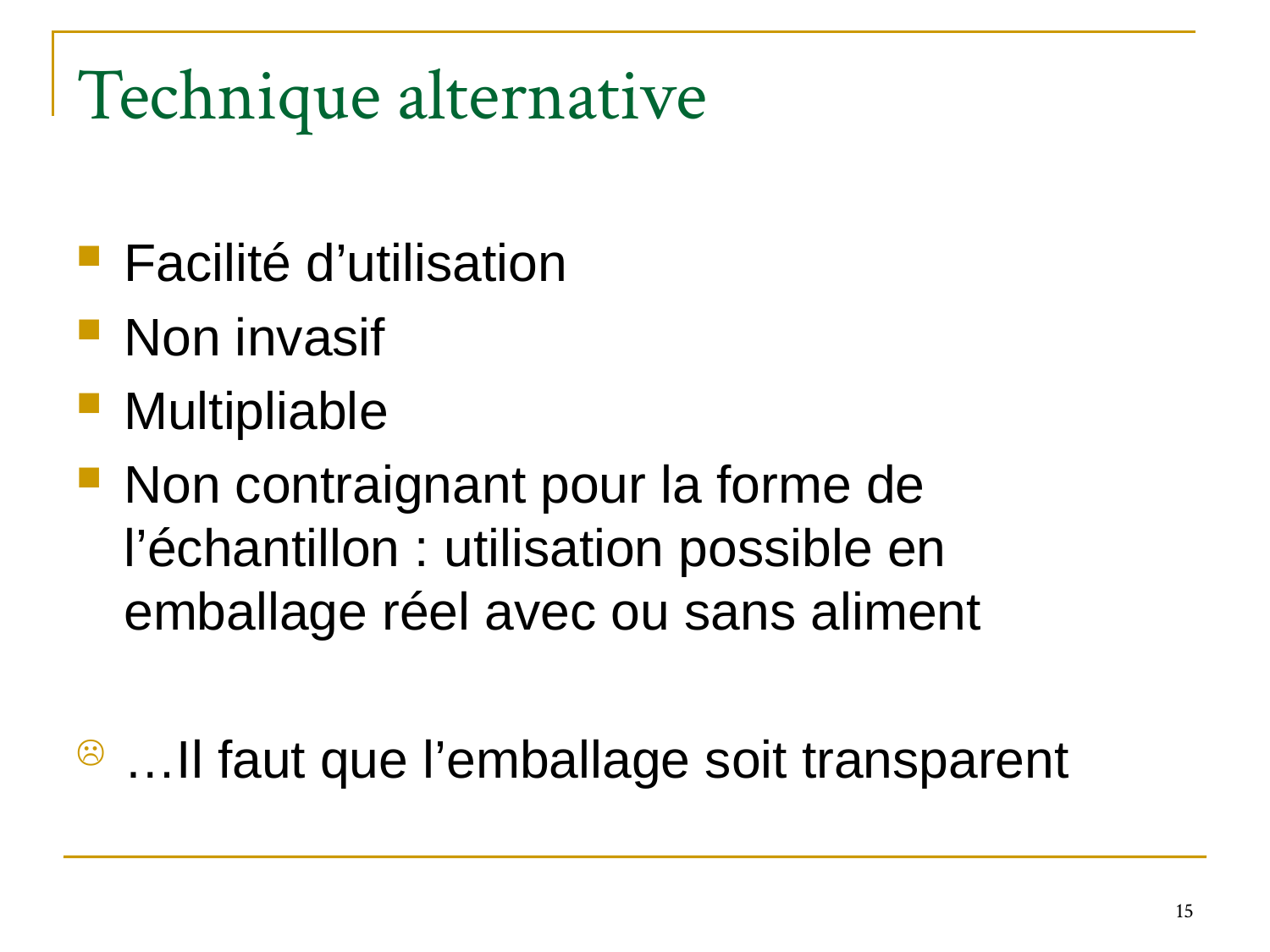

# Technique alternative
Facilité d’utilisation
Non invasif
Multipliable
Non contraignant pour la forme de l’échantillon : utilisation possible en emballage réel avec ou sans aliment

…Il faut que l’emballage soit transparent

15